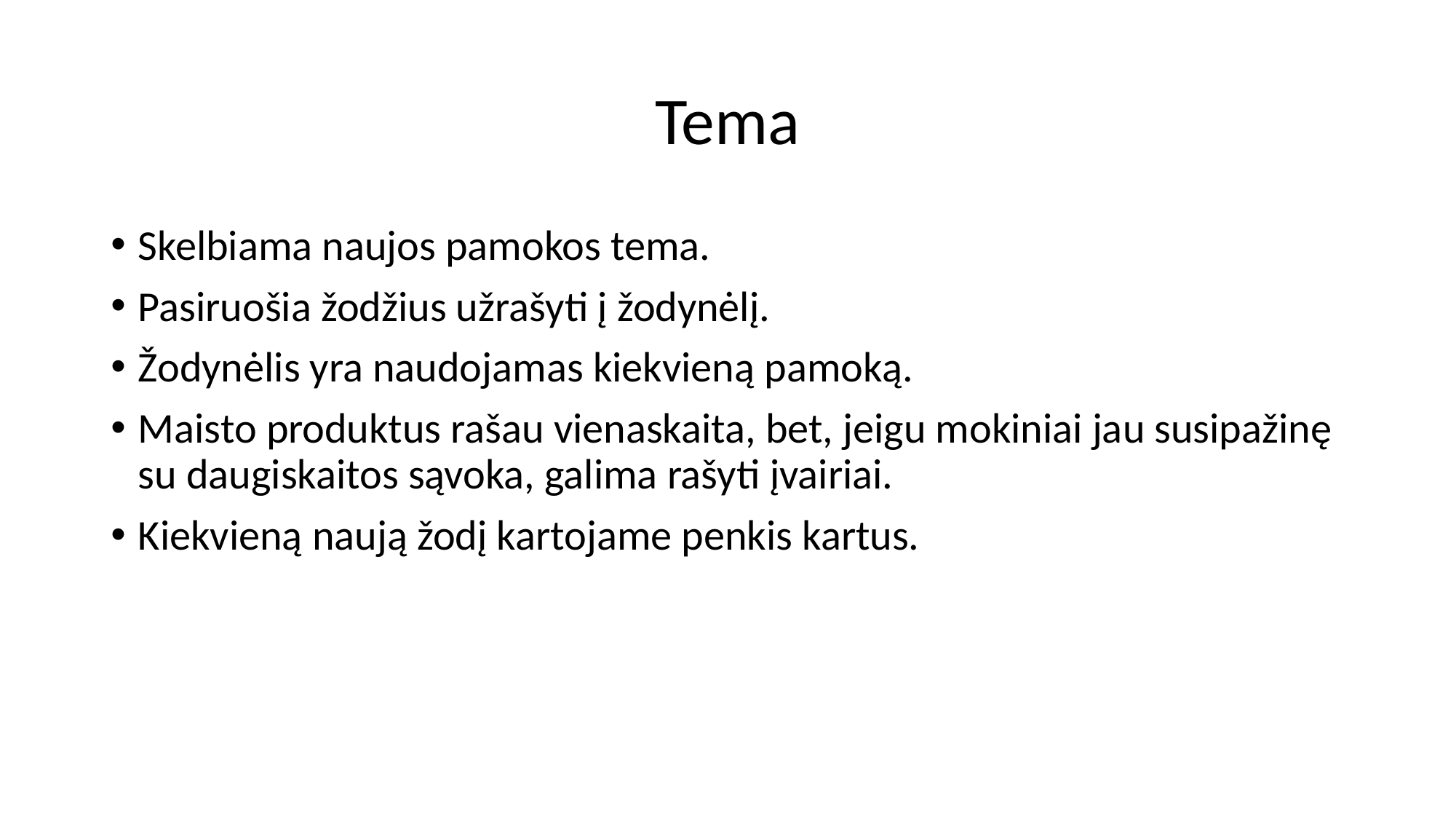

# Tema
Skelbiama naujos pamokos tema.
Pasiruošia žodžius užrašyti į žodynėlį.
Žodynėlis yra naudojamas kiekvieną pamoką.
Maisto produktus rašau vienaskaita, bet, jeigu mokiniai jau susipažinę su daugiskaitos sąvoka, galima rašyti įvairiai.
Kiekvieną naują žodį kartojame penkis kartus.